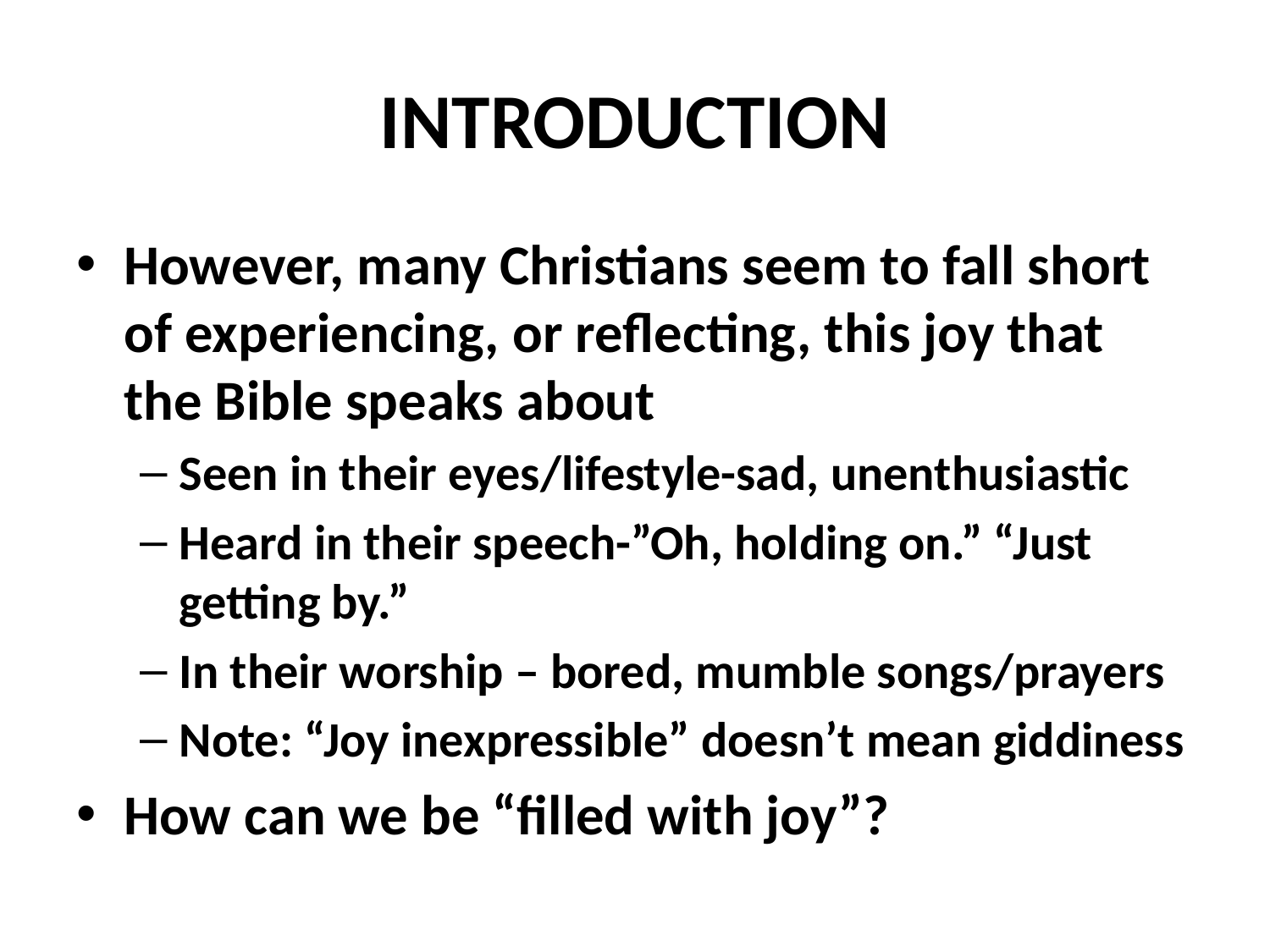

# INTRODUCTION
However, many Christians seem to fall short of experiencing, or reflecting, this joy that the Bible speaks about
Seen in their eyes/lifestyle-sad, unenthusiastic
Heard in their speech-”Oh, holding on.” “Just getting by.”
In their worship – bored, mumble songs/prayers
Note: “Joy inexpressible” doesn’t mean giddiness
How can we be “filled with joy”?